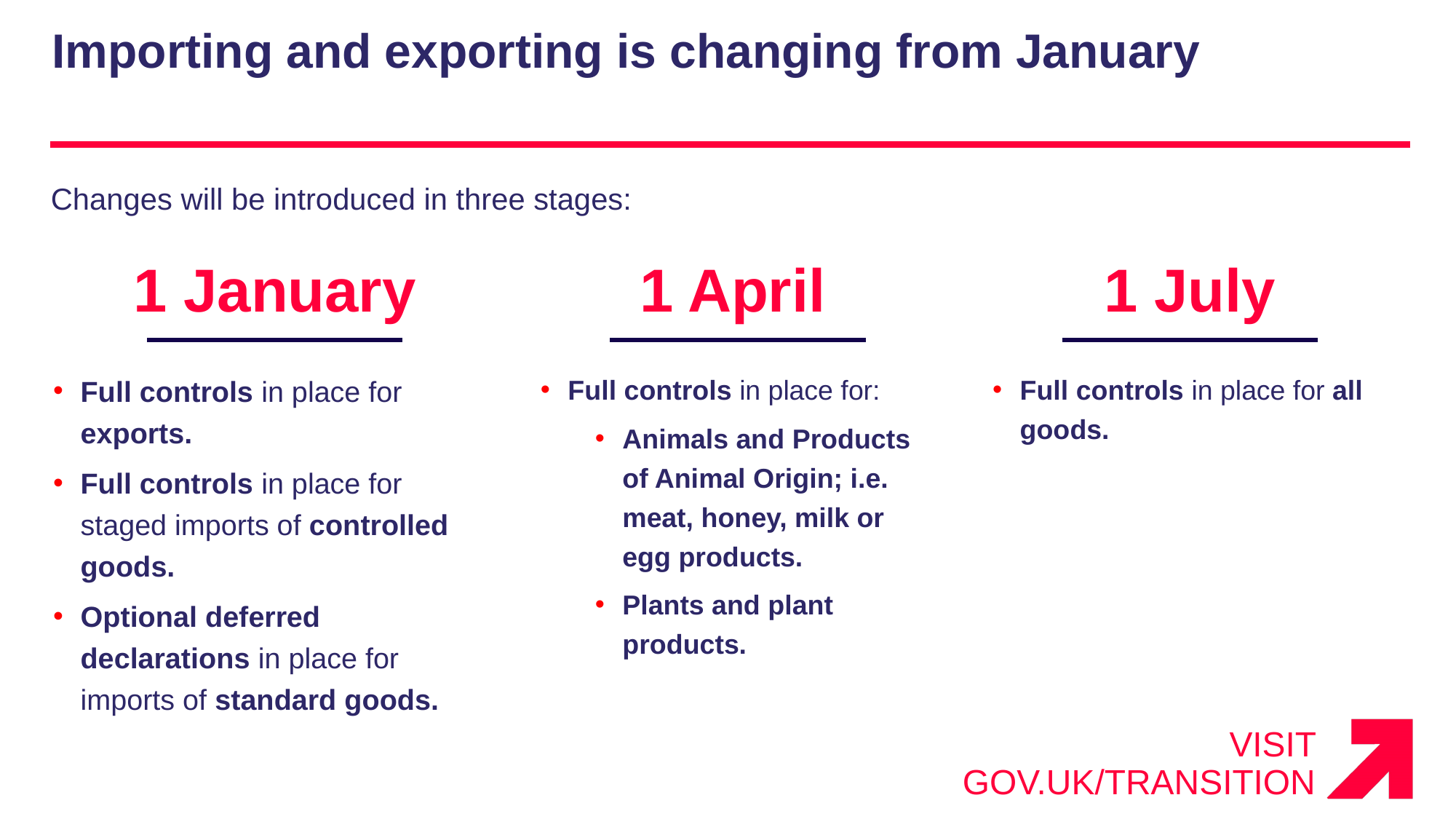

# Importing and exporting is changing from January
Changes will be introduced in three stages:
1 July
1 January
1 April
Full controls in place for exports.
Full controls in place for staged imports of controlled goods.
Optional deferred declarations in place for imports of standard goods.

Full controls in place for:
Animals and Products of Animal Origin; i.e. meat, honey, milk or egg products.​
Plants and plant products.
Full controls in place for all goods.